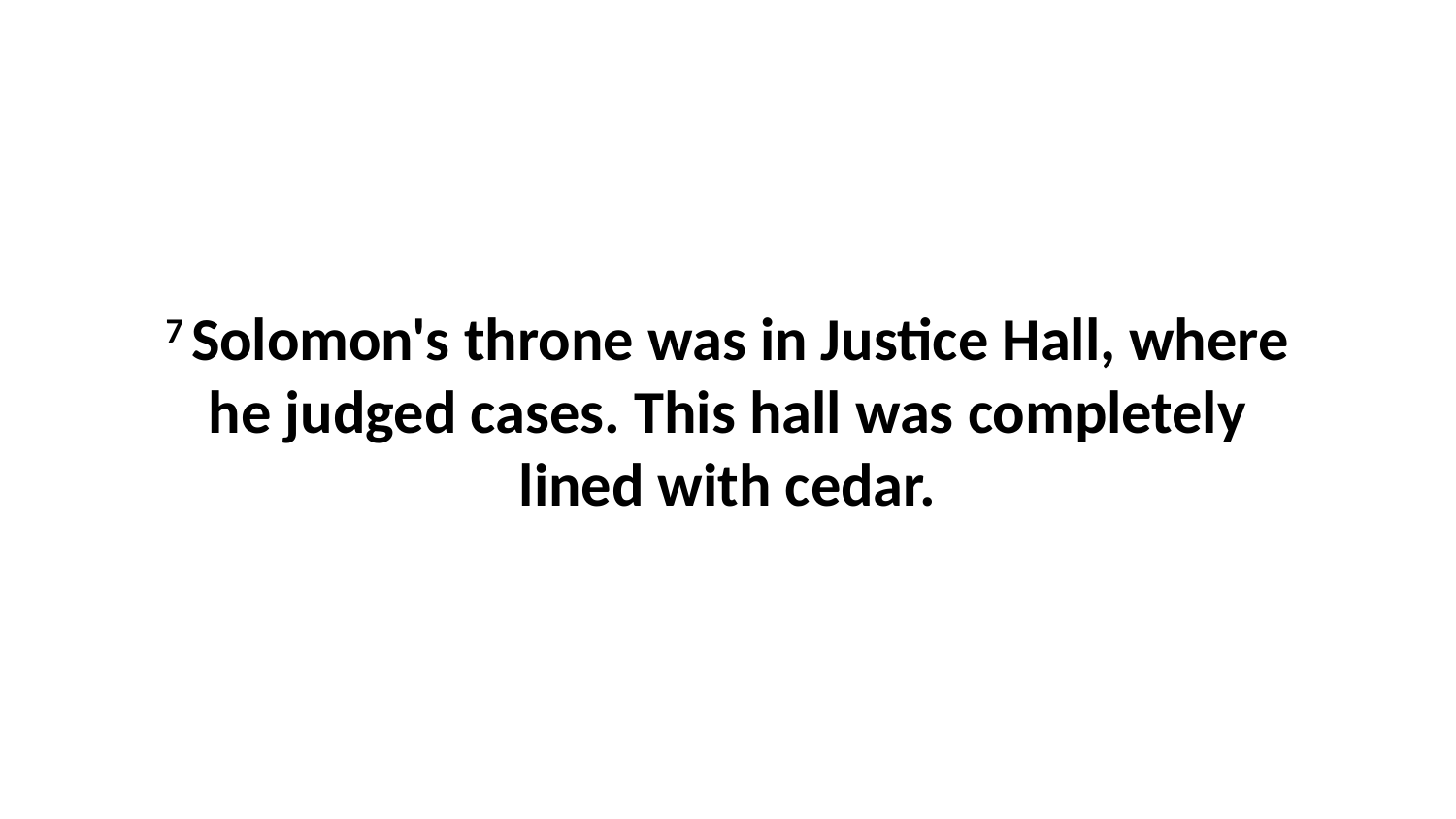

7 Solomon's throne was in Justice Hall, where he judged cases. This hall was completely lined with cedar.